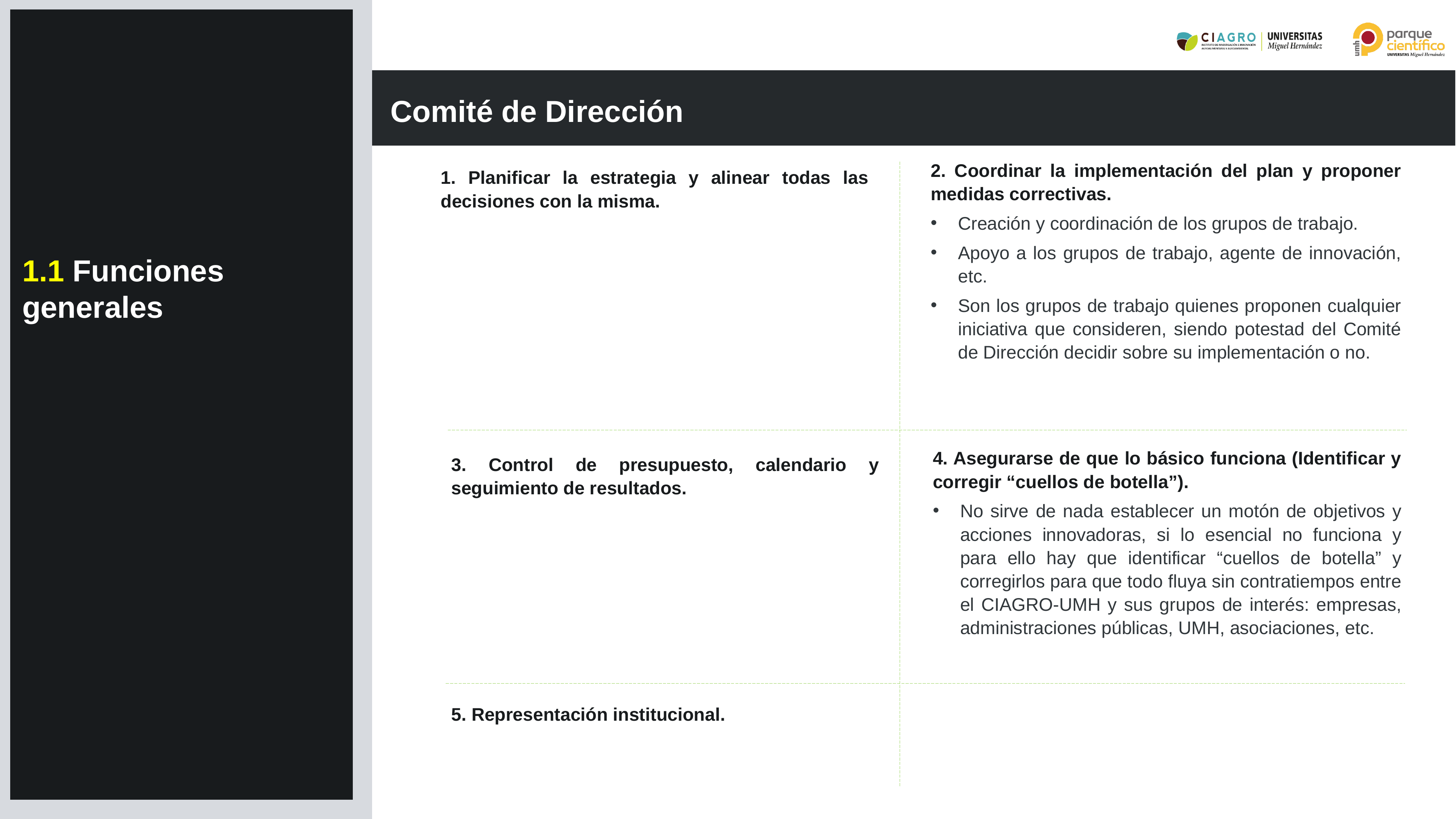

Comité de Dirección
2. Coordinar la implementación del plan y proponer medidas correctivas.
Creación y coordinación de los grupos de trabajo.
Apoyo a los grupos de trabajo, agente de innovación, etc.
Son los grupos de trabajo quienes proponen cualquier iniciativa que consideren, siendo potestad del Comité de Dirección decidir sobre su implementación o no.
1. Planificar la estrategia y alinear todas las decisiones con la misma.
1.1 Funciones generales
4. Asegurarse de que lo básico funciona (Identificar y corregir “cuellos de botella”).
No sirve de nada establecer un motón de objetivos y acciones innovadoras, si lo esencial no funciona y para ello hay que identificar “cuellos de botella” y corregirlos para que todo fluya sin contratiempos entre el CIAGRO-UMH y sus grupos de interés: empresas, administraciones públicas, UMH, asociaciones, etc.
3. Control de presupuesto, calendario y seguimiento de resultados.

5. Representación institucional.